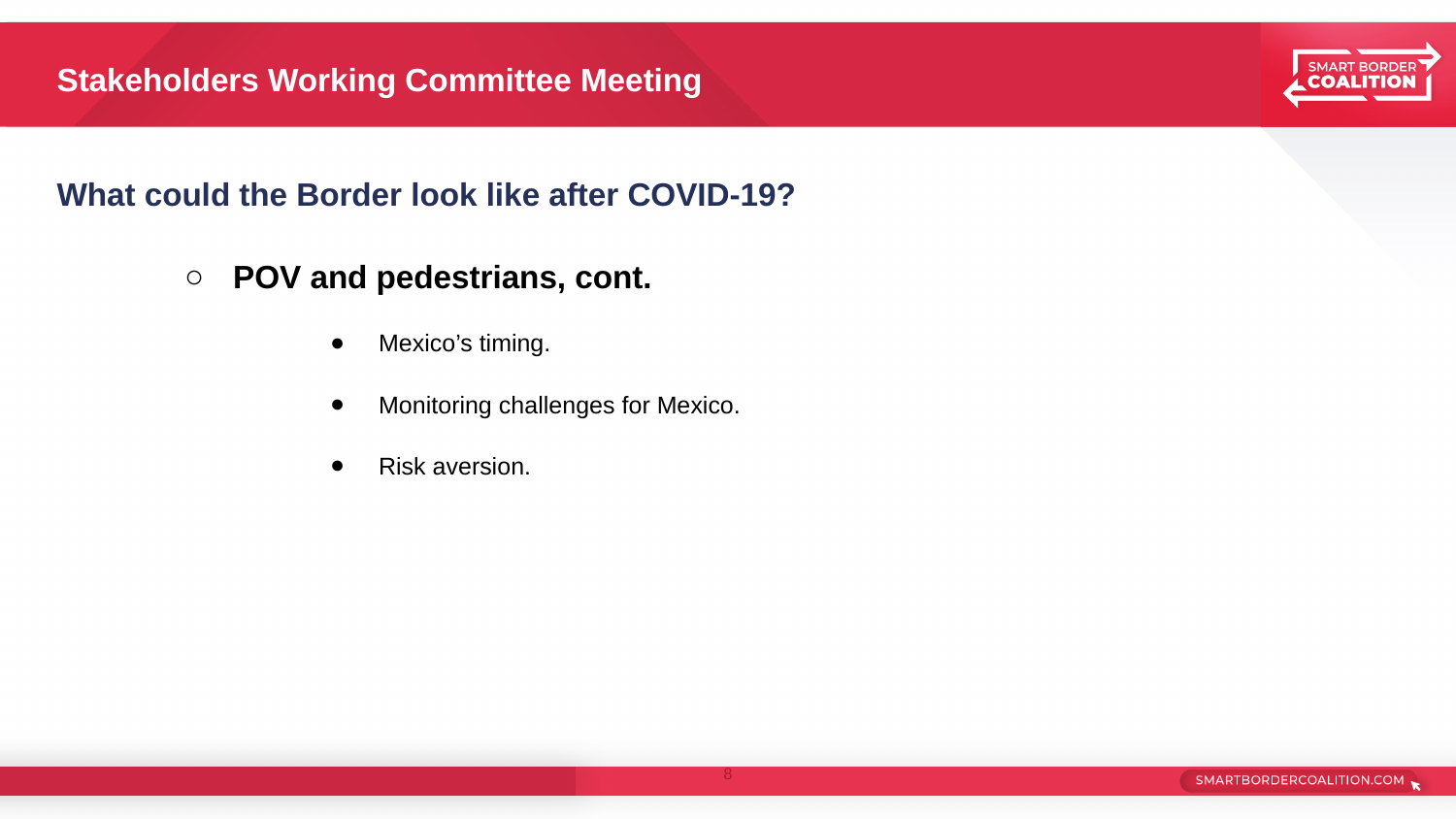

# Stakeholders Working Committee Meeting
What could the Border look like after COVID-19?

POV and pedestrians, cont.
Mexico’s timing.
Monitoring challenges for Mexico.
Risk aversion.